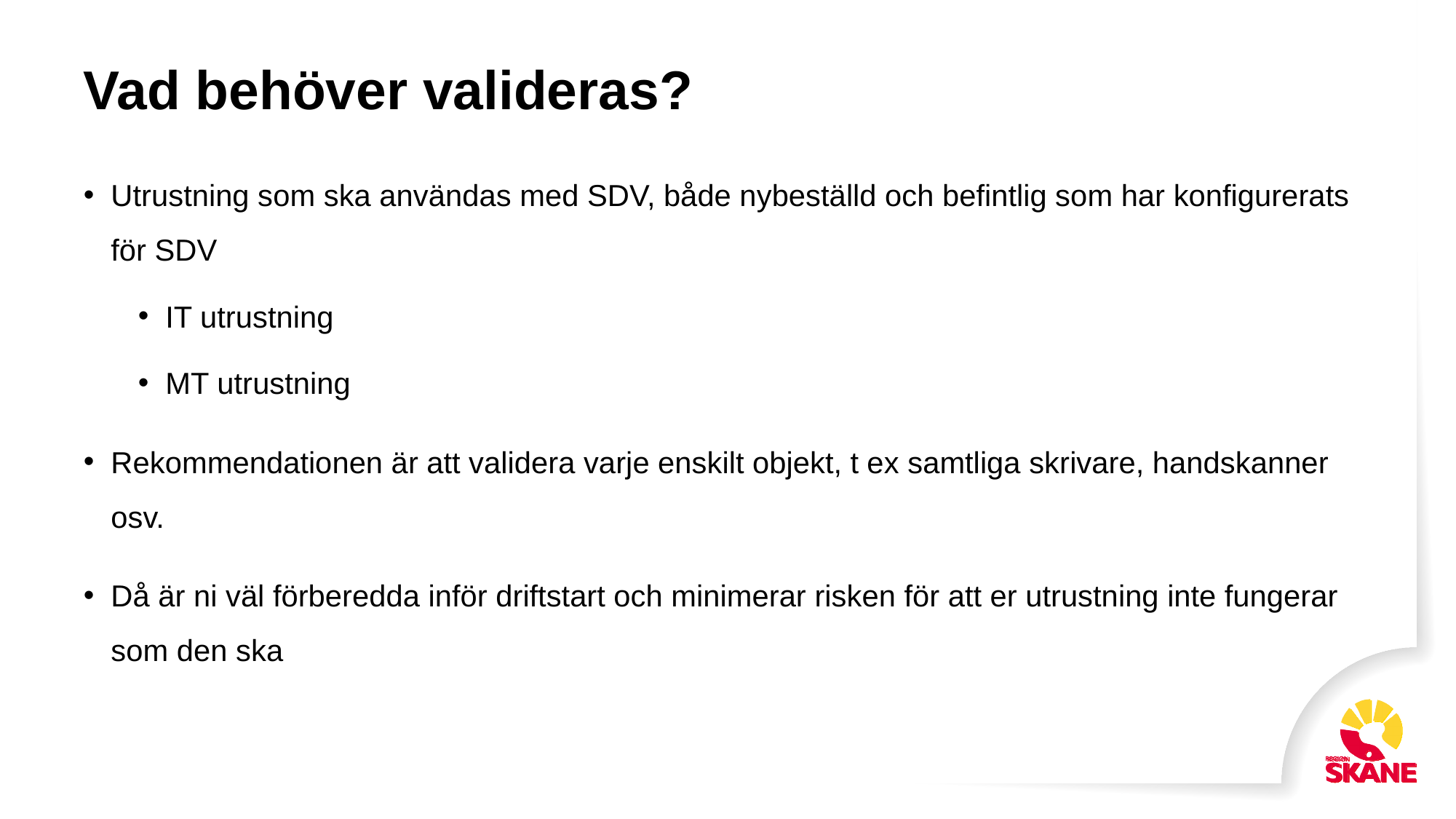

# Vad behöver valideras?
Utrustning som ska användas med SDV, både nybeställd och befintlig som har konfigurerats för SDV
IT utrustning
MT utrustning
Rekommendationen är att validera varje enskilt objekt, t ex samtliga skrivare, handskanner osv.
Då är ni väl förberedda inför driftstart och minimerar risken för att er utrustning inte fungerar som den ska